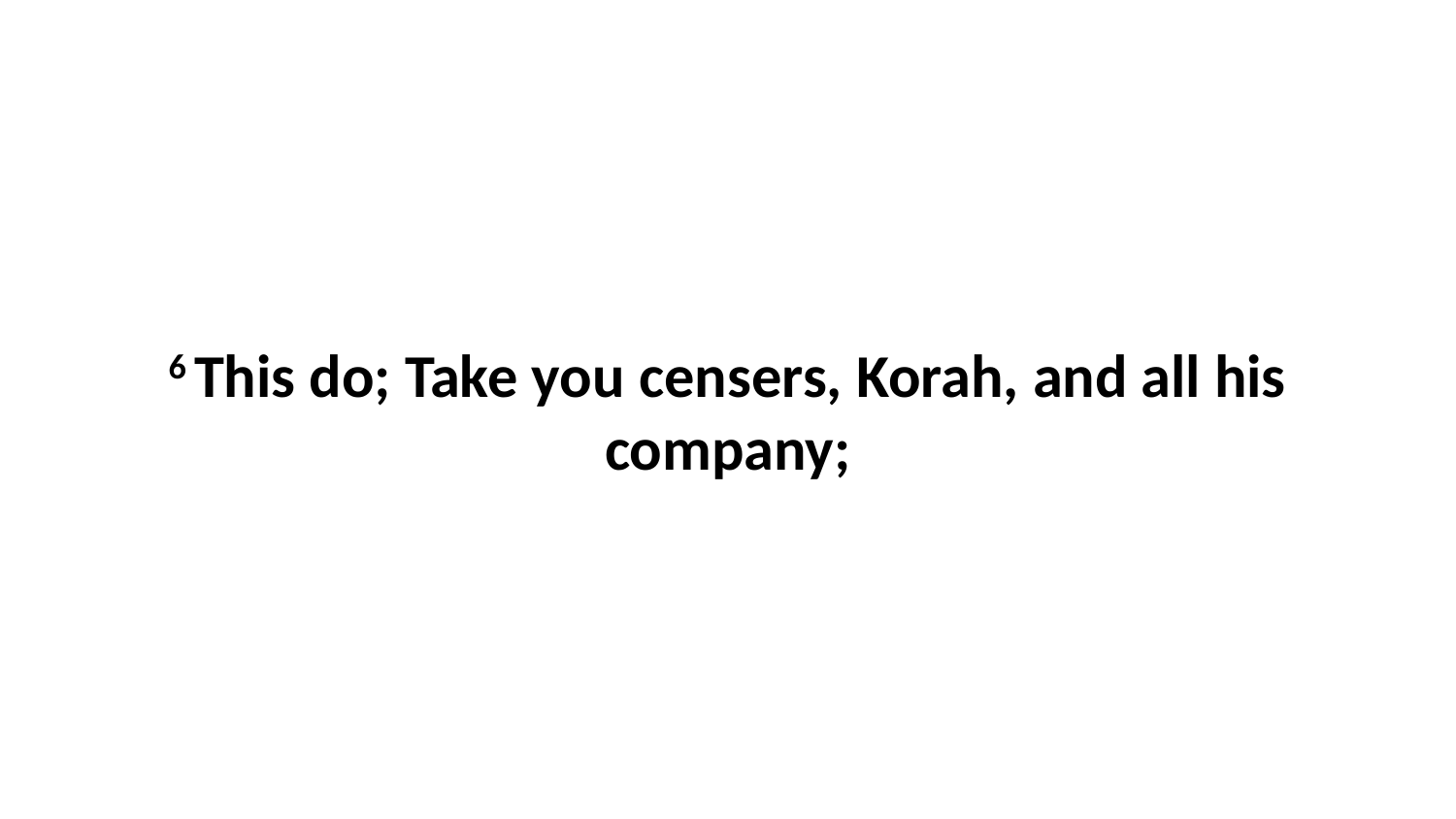

6 This do; Take you censers, Korah, and all his company;